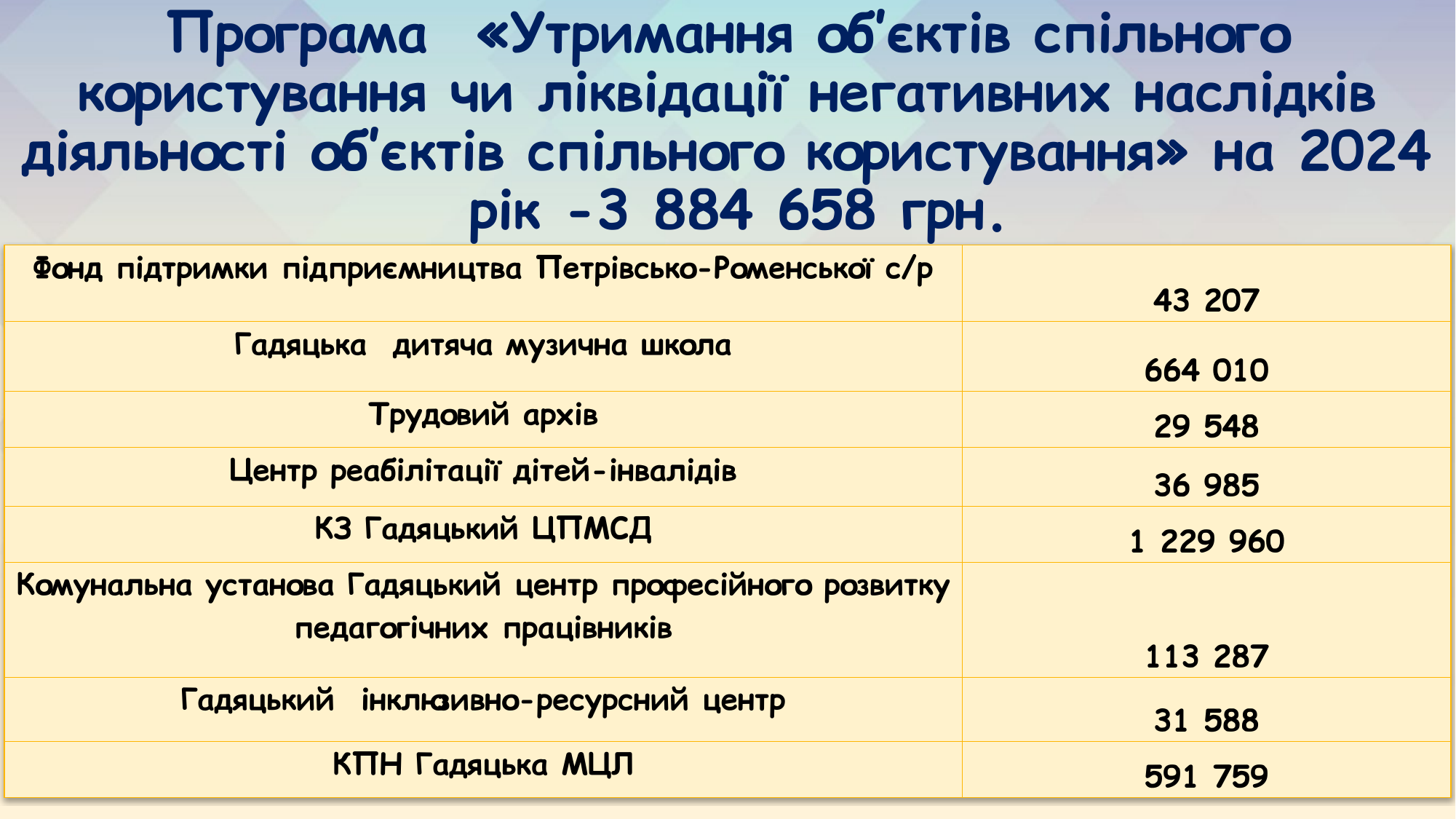

# Програма  «Утримання об’єктів спільного користування чи ліквідації негативних наслідків діяльності об’єктів спільного користування» на 2024  рік -3 884 658 грн.
| Фонд підтримки підприємництва Петрівсько-Роменської с/р | 43 207 |
| --- | --- |
| Гадяцька дитяча музична школа | 664 010 |
| Трудовий архів | 29 548 |
| Центр реабілітації дітей-інвалідів | 36 985 |
| КЗ Гадяцький ЦПМСД | 1 229 960 |
| Комунальна установа Гадяцький центр професійного розвитку педагогічних працівників | 113 287 |
| Гадяцький інклюзивно-ресурсний центр | 31 588 |
| КПН Гадяцька МЦЛ | 591 759 |